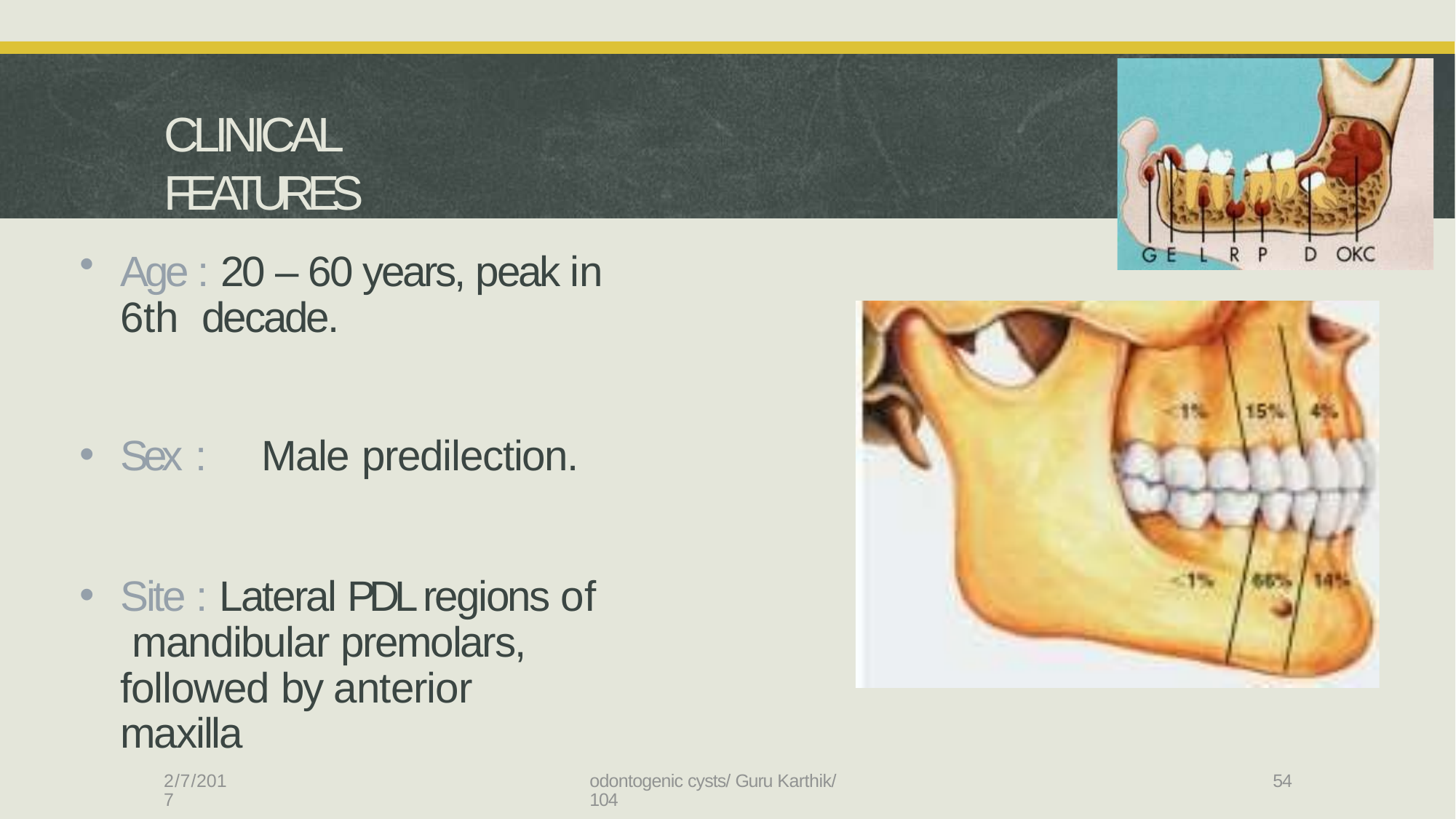

# CLINICAL FEATURES
Age : 20 – 60 years, peak in 6th  decade.

Sex :	Male predilection.

Site : Lateral PDL regions of  mandibular premolars,  followed by anterior maxilla

2/7/2017
odontogenic cysts/ Guru Karthik/ 104
54